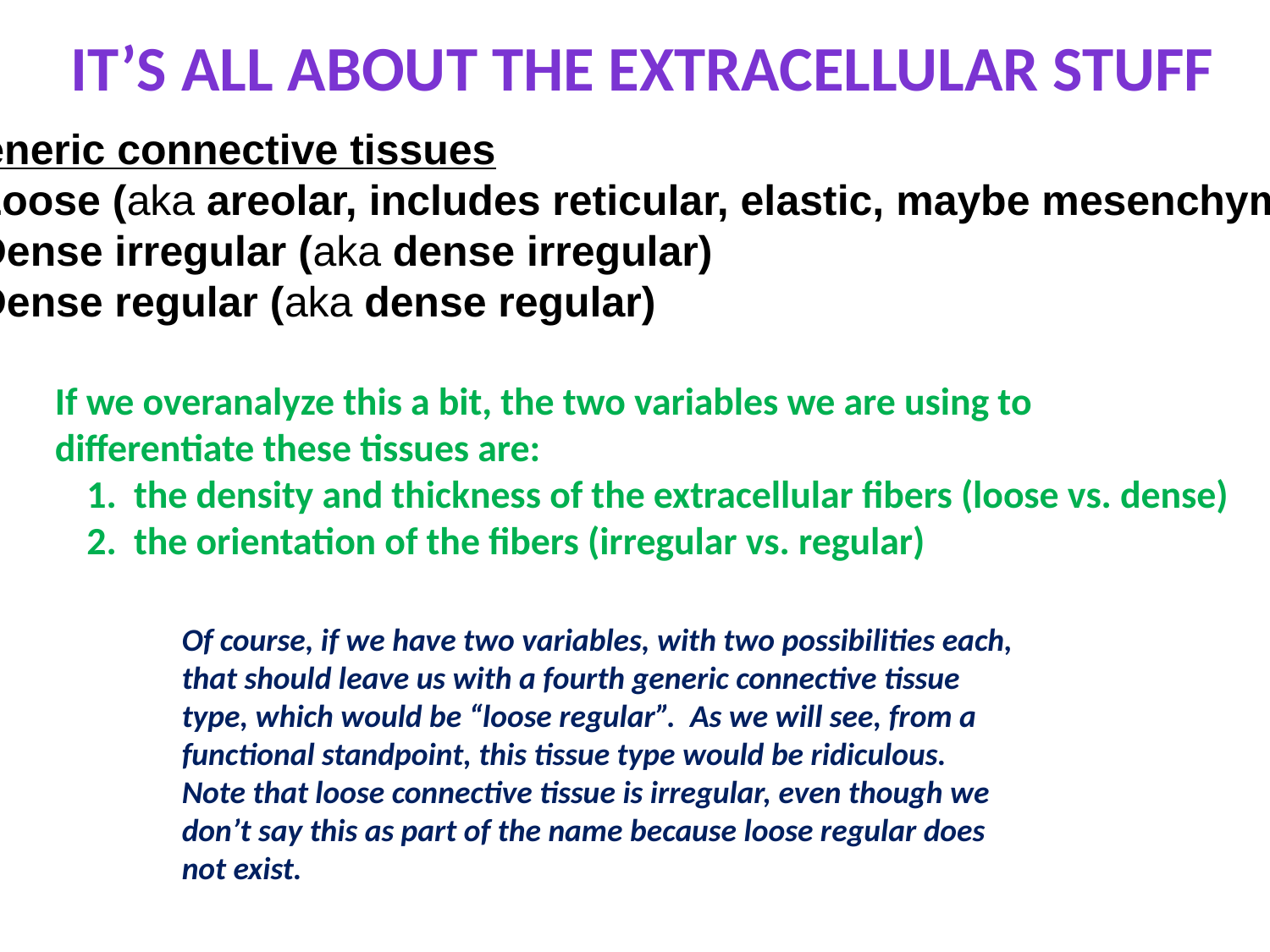

It’s all about the extracellular stuff
Generic connective tissues
--Loose (aka areolar, includes reticular, elastic, maybe mesenchyme)
--Dense irregular (aka dense irregular)
--Dense regular (aka dense regular)
If we overanalyze this a bit, the two variables we are using to differentiate these tissues are:
1.  the density and thickness of the extracellular fibers (loose vs. dense)
2.  the orientation of the fibers (irregular vs. regular)
Of course, if we have two variables, with two possibilities each, that should leave us with a fourth generic connective tissue type, which would be “loose regular”.  As we will see, from a functional standpoint, this tissue type would be ridiculous.  Note that loose connective tissue is irregular, even though we don’t say this as part of the name because loose regular does not exist.